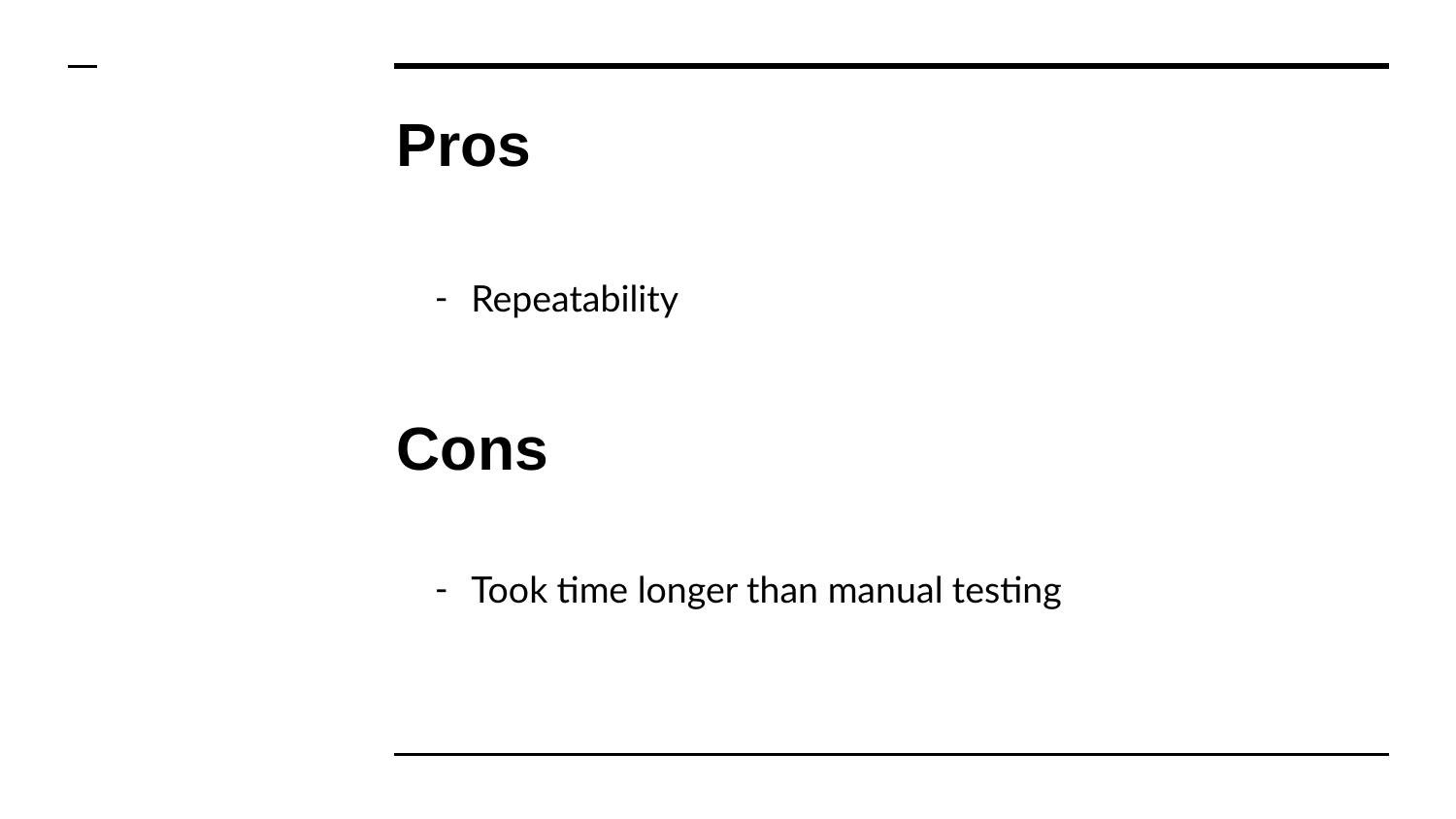

# Pros
Repeatability
Cons
Took time longer than manual testing